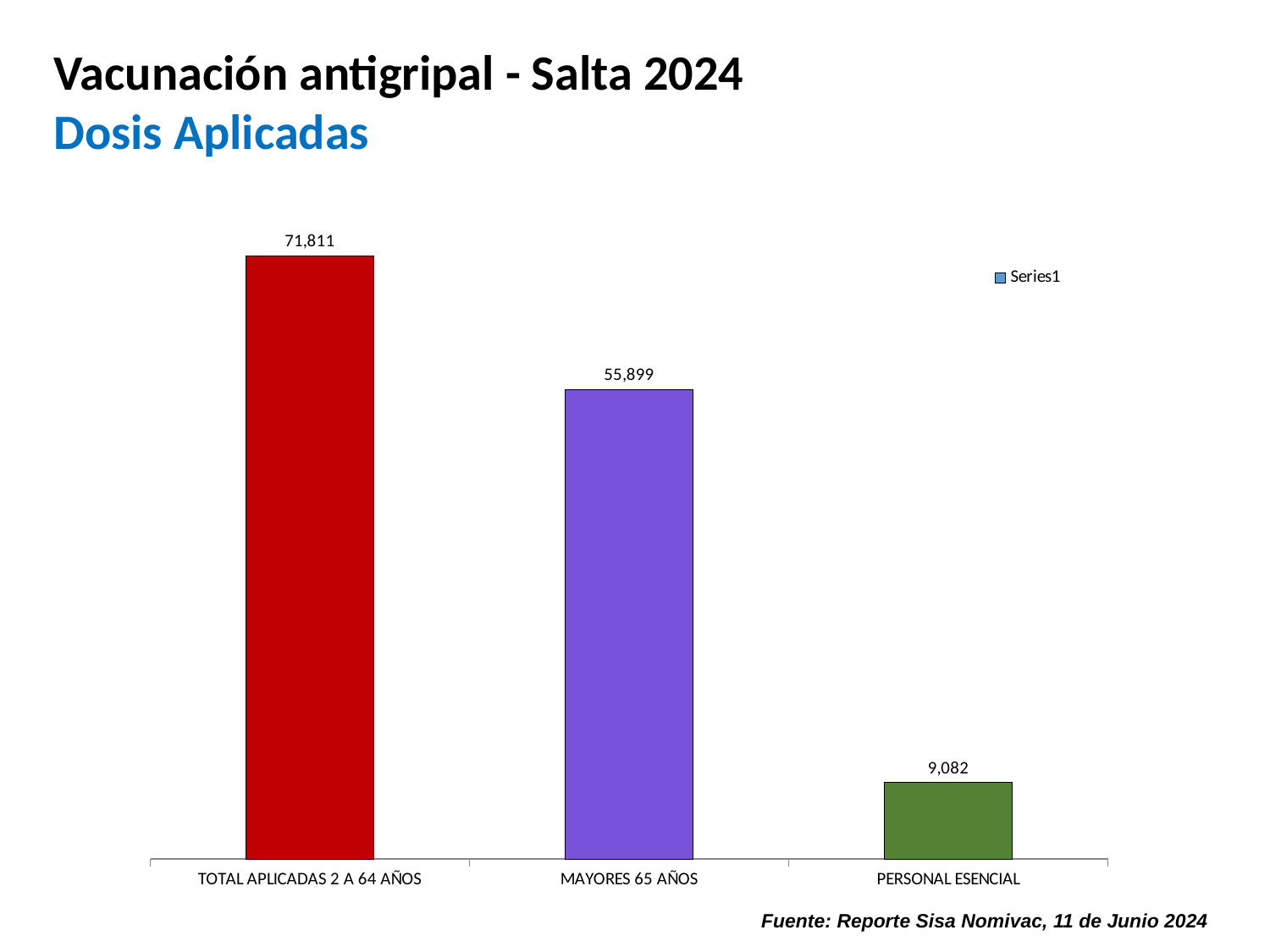

Vacunación antigripal - Salta 2024
Dosis Aplicadas

### Chart

| Category |  |
|---|---|
| TOTAL APLICADAS 2 A 64 AÑOS | 71811.0 |
| MAYORES 65 AÑOS | 55899.0 |
| PERSONAL ESENCIAL | 9082.0 |
Fuente: Reporte Sisa Nomivac, 11 de Junio 2024